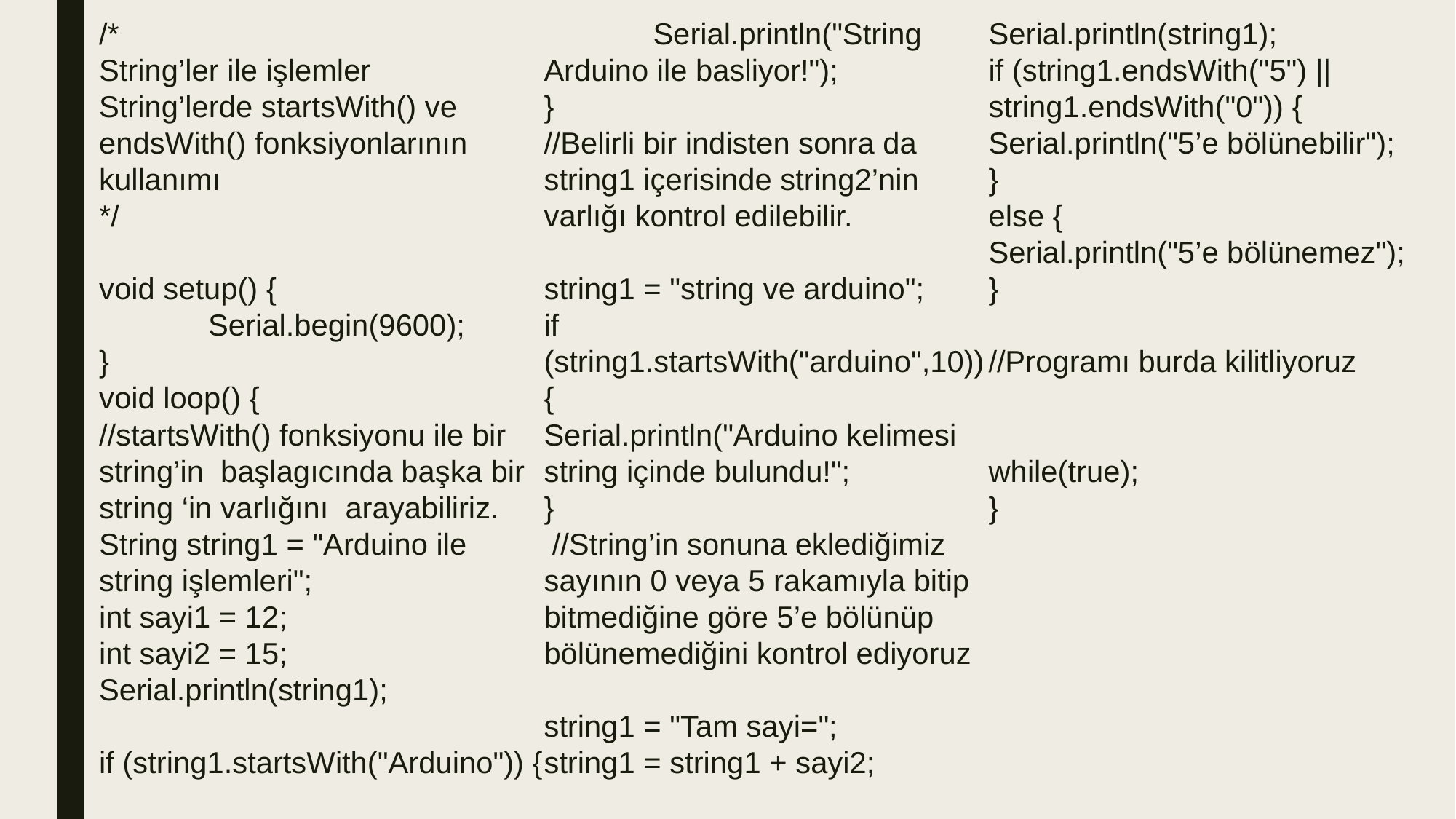

/*
String’ler ile işlemler
String’lerde startsWith() ve endsWith() fonksiyonlarının kullanımı
*/

void setup() {
	Serial.begin(9600);
}
void loop() {
//startsWith() fonksiyonu ile bir string’in  başlagıcında başka bir string ‘in varlığını  arayabiliriz.
String string1 = "Arduino ile string işlemleri";
int sayi1 = 12;
int sayi2 = 15;
Serial.println(string1);

if (string1.startsWith("Arduino")) {
	Serial.println("String Arduino ile basliyor!");
}
//Belirli bir indisten sonra da string1 içerisinde string2’nin varlığı kontrol edilebilir.

string1 = "string ve arduino";
if (string1.startsWith("arduino",10)) {
Serial.println("Arduino kelimesi string içinde bulundu!";
}
 //String’in sonuna eklediğimiz sayının 0 veya 5 rakamıyla bitip bitmediğine göre 5’e bölünüp bölünemediğini kontrol ediyoruz

string1 = "Tam sayi=";
string1 = string1 + sayi2;
Serial.println(string1);
if (string1.endsWith("5") || string1.endsWith("0")) {
Serial.println("5’e bölünebilir");
}
else {
Serial.println("5’e bölünemez");
}

//Programı burda kilitliyoruz

while(true);
}